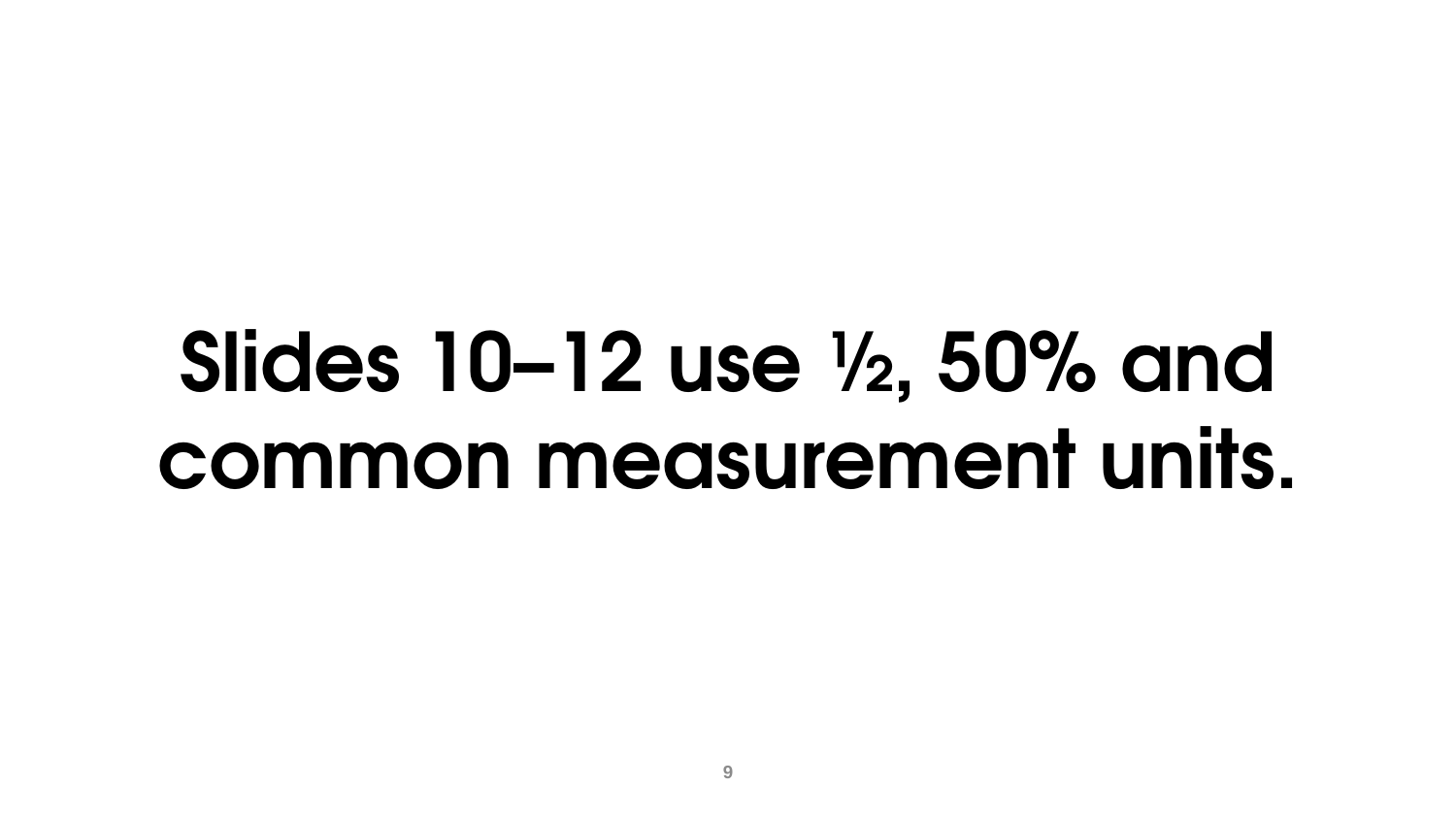

Two Truths and a Lie 9
Slides 10–12 use ½, 50% and common measurement units.
9